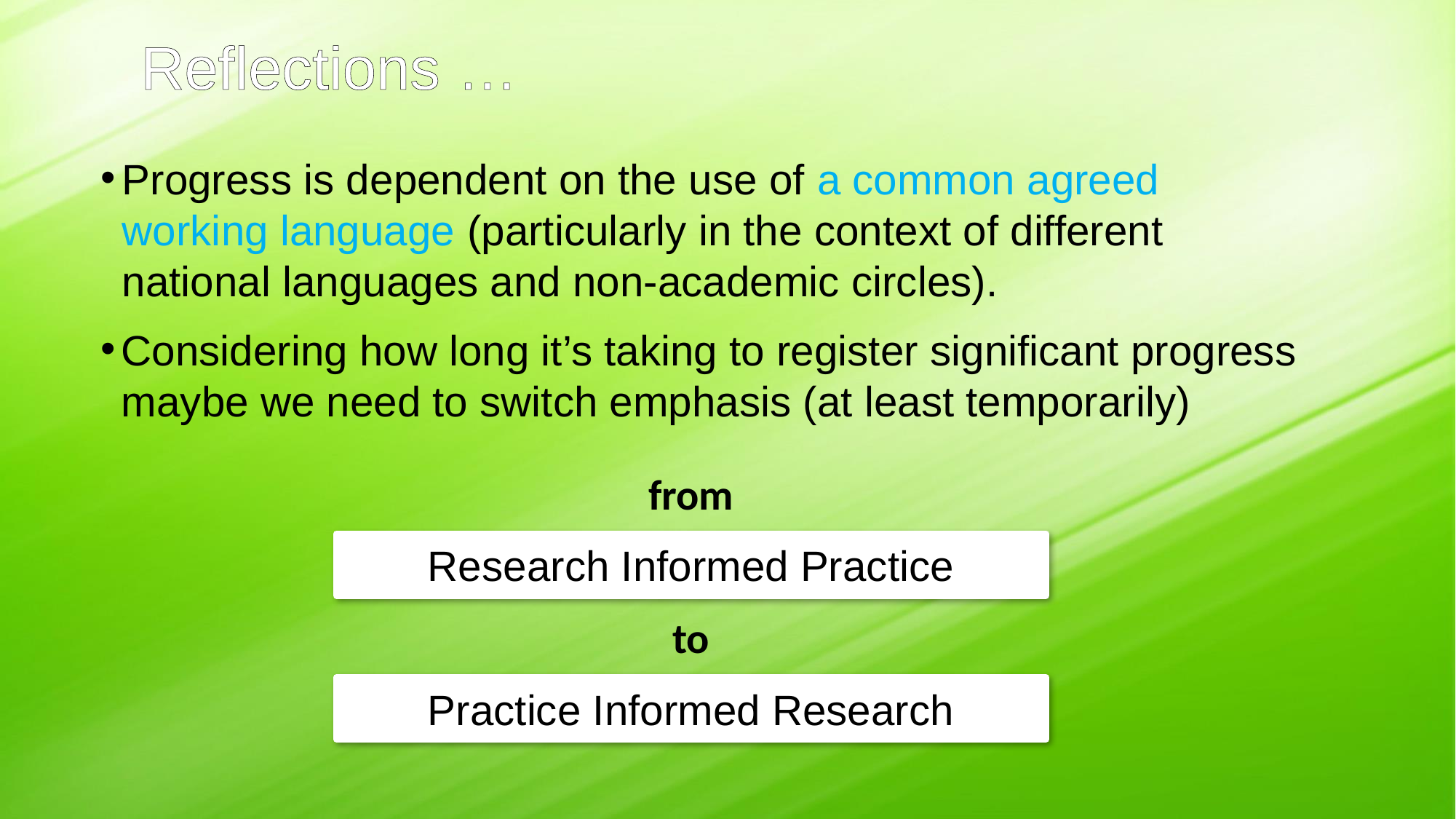

# Reflections …
Progress is dependent on the use of a common agreed working language (particularly in the context of different national languages and non-academic circles).
Considering how long it’s taking to register significant progress maybe we need to switch emphasis (at least temporarily)
from
Research Informed Practice
to
Practice Informed Research